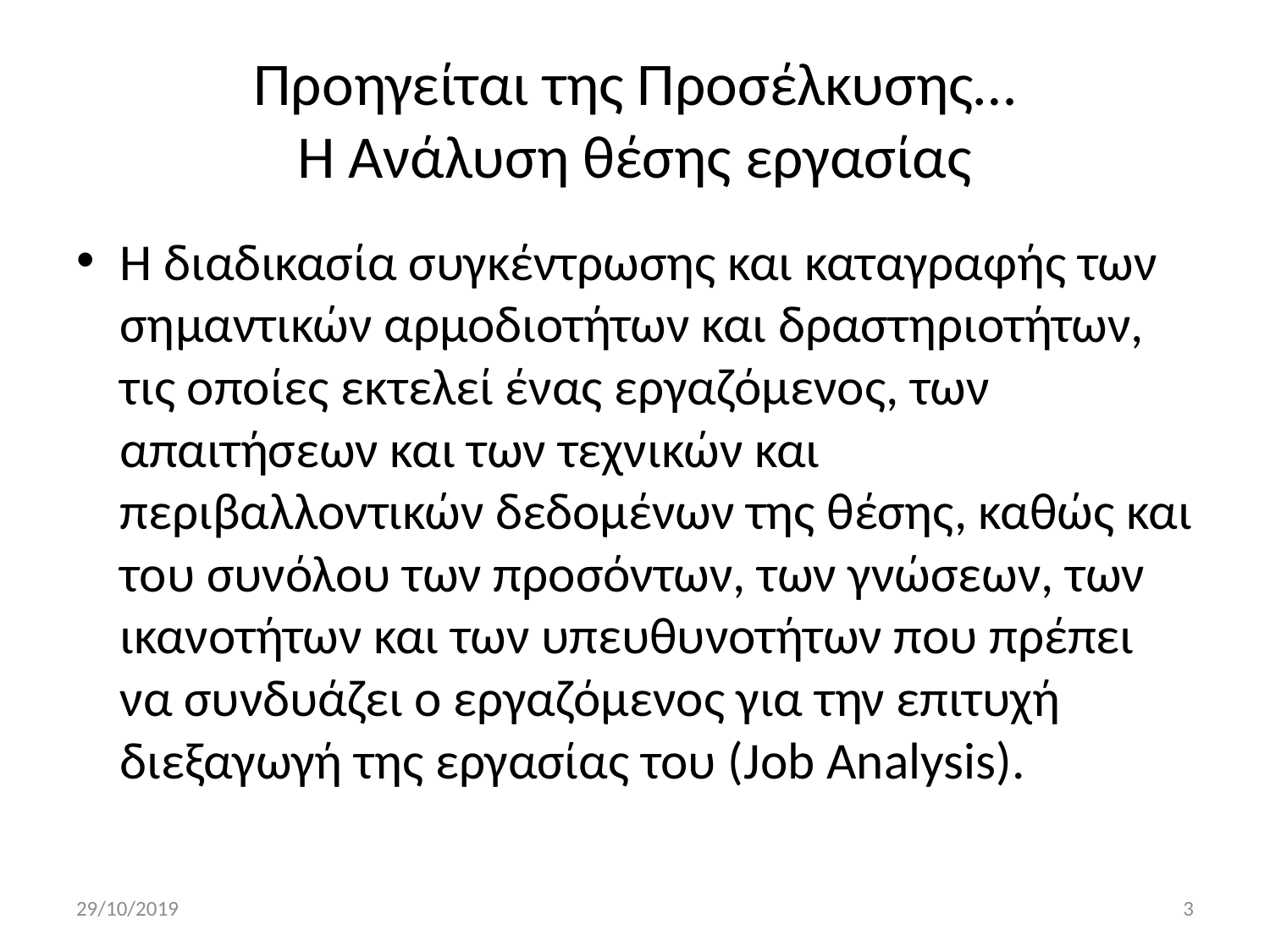

# Προηγείται της Προσέλκυσης… Η Ανάλυση θέσης εργασίας
Η διαδικασία συγκέντρωσης και καταγραφής των σημαντικών αρμοδιοτήτων και δραστηριοτήτων, τις οποίες εκτελεί ένας εργαζόμενος, των απαιτήσεων και των τεχνικών και περιβαλλοντικών δεδομένων της θέσης, καθώς και του συνόλου των προσόντων, των γνώσεων, των ικανοτήτων και των υπευθυνοτήτων που πρέπει να συνδυάζει ο εργαζόμενος για την επιτυχή διεξαγωγή της εργασίας του (Job Analysis).
29/10/2019

3